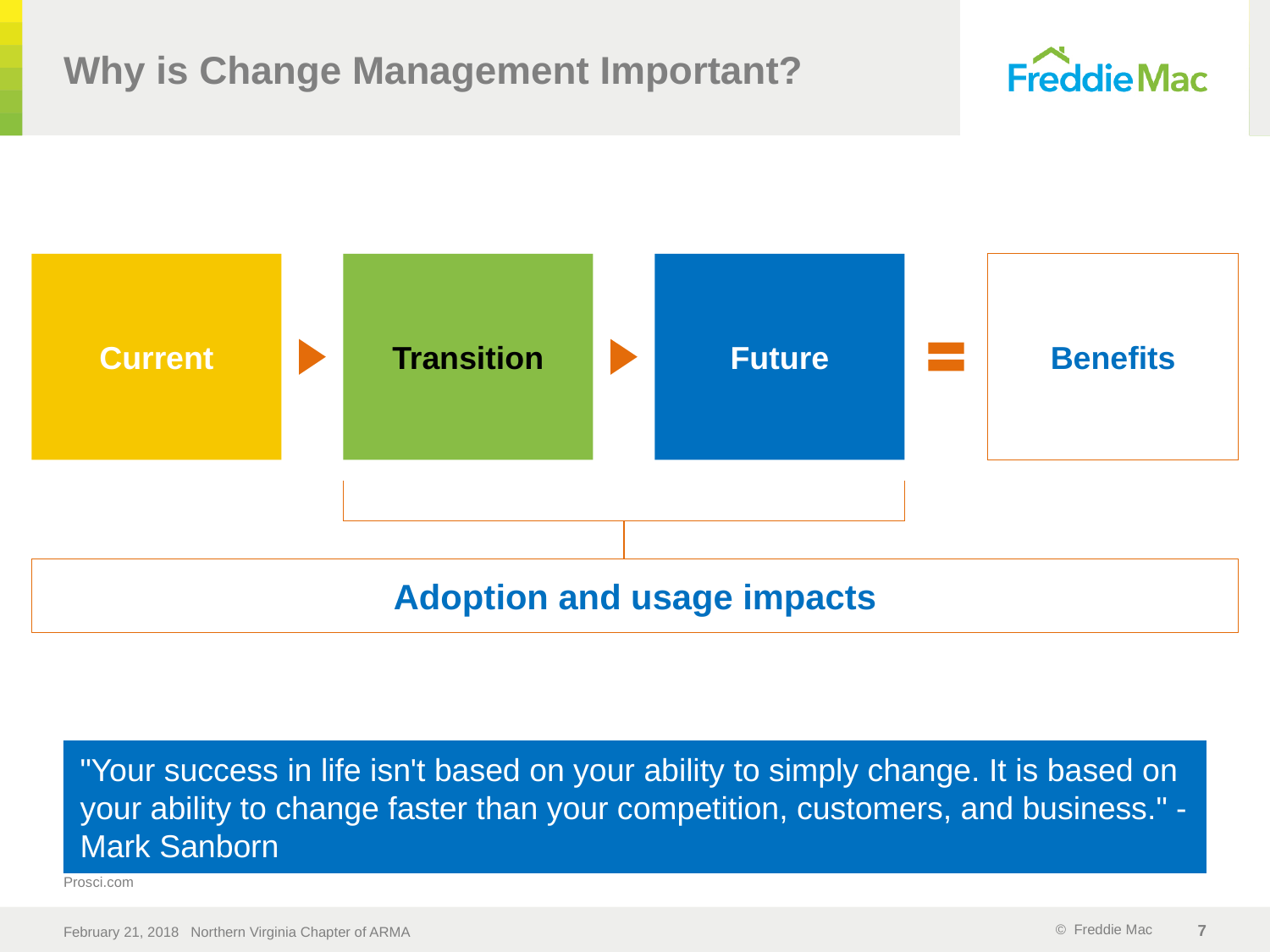

# Why is Change Management Important?
Current
Transition
Future
Benefits

Adoption and usage impacts
"Your success in life isn't based on your ability to simply change. It is based on your ability to change faster than your competition, customers, and business." - Mark Sanborn
Prosci.com